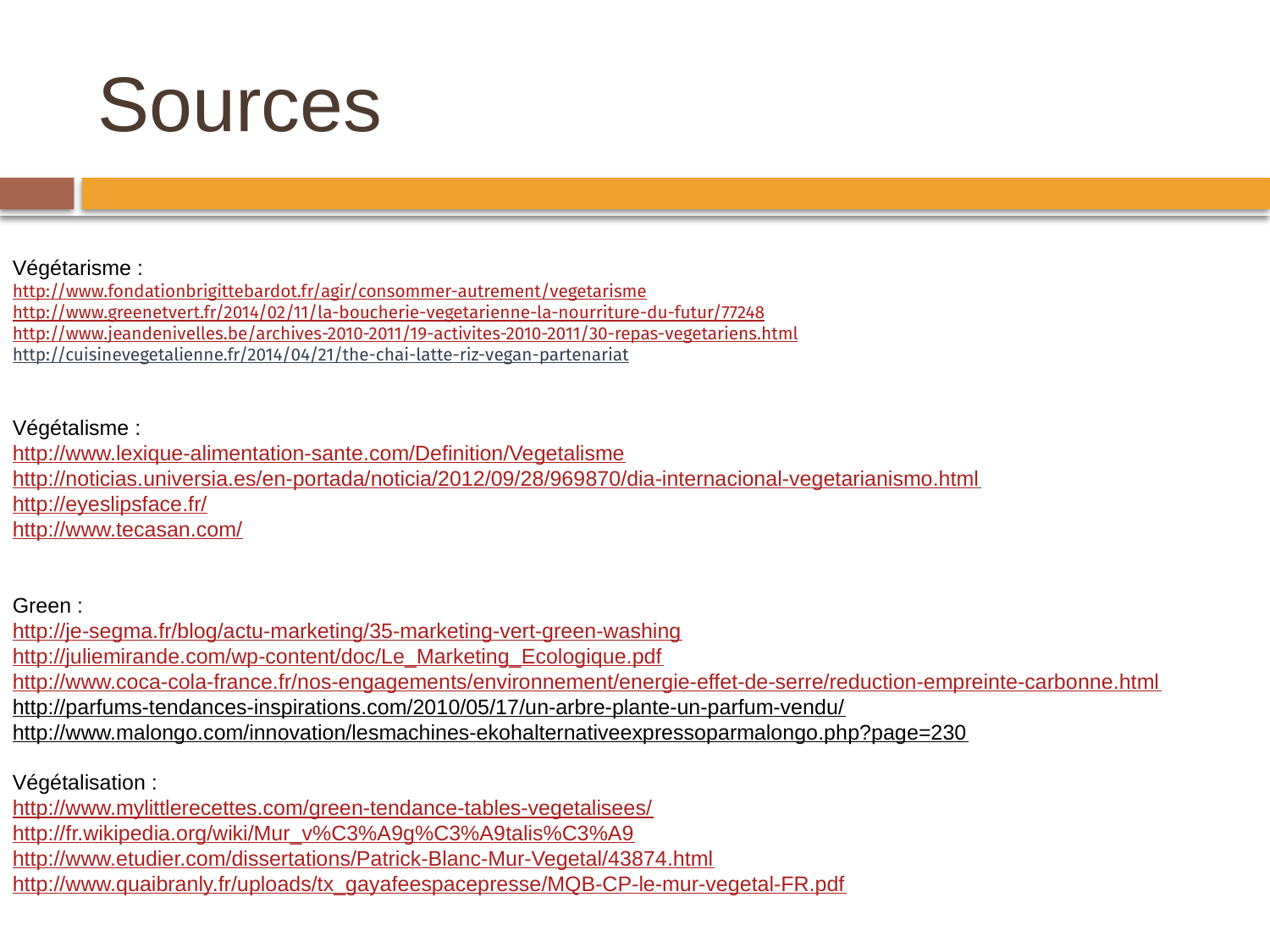

# Sources
Végétarisme :
http://www.fondationbrigittebardot.fr/agir/consommer-autrement/vegetarisme
http://www.greenetvert.fr/2014/02/11/la-boucherie-vegetarienne-la-nourriture-du-futur/77248
http://www.jeandenivelles.be/archives-2010-2011/19-activites-2010-2011/30-repas-vegetariens.html
http://cuisinevegetalienne.fr/2014/04/21/the-chai-latte-riz-vegan-partenariat

Végétalisme :
http://www.lexique-alimentation-sante.com/Definition/Vegetalisme
http://noticias.universia.es/en-portada/noticia/2012/09/28/969870/dia-internacional-vegetarianismo.html
http://eyeslipsface.fr/
http://www.tecasan.com/

Green :
http://je-segma.fr/blog/actu-marketing/35-marketing-vert-green-washing
http://juliemirande.com/wp-content/doc/Le_Marketing_Ecologique.pdf
http://www.coca-cola-france.fr/nos-engagements/environnement/energie-effet-de-serre/reduction-empreinte-carbonne.html
http://parfums-tendances-inspirations.com/2010/05/17/un-arbre-plante-un-parfum-vendu/
http://www.malongo.com/innovation/lesmachines-ekohalternativeexpressoparmalongo.php?page=230

Végétalisation :
http://www.mylittlerecettes.com/green-tendance-tables-vegetalisees/
http://fr.wikipedia.org/wiki/Mur_v%C3%A9g%C3%A9talis%C3%A9
http://www.etudier.com/dissertations/Patrick-Blanc-Mur-Vegetal/43874.html
http://www.quaibranly.fr/uploads/tx_gayafeespacepresse/MQB-CP-le-mur-vegetal-FR.pdf